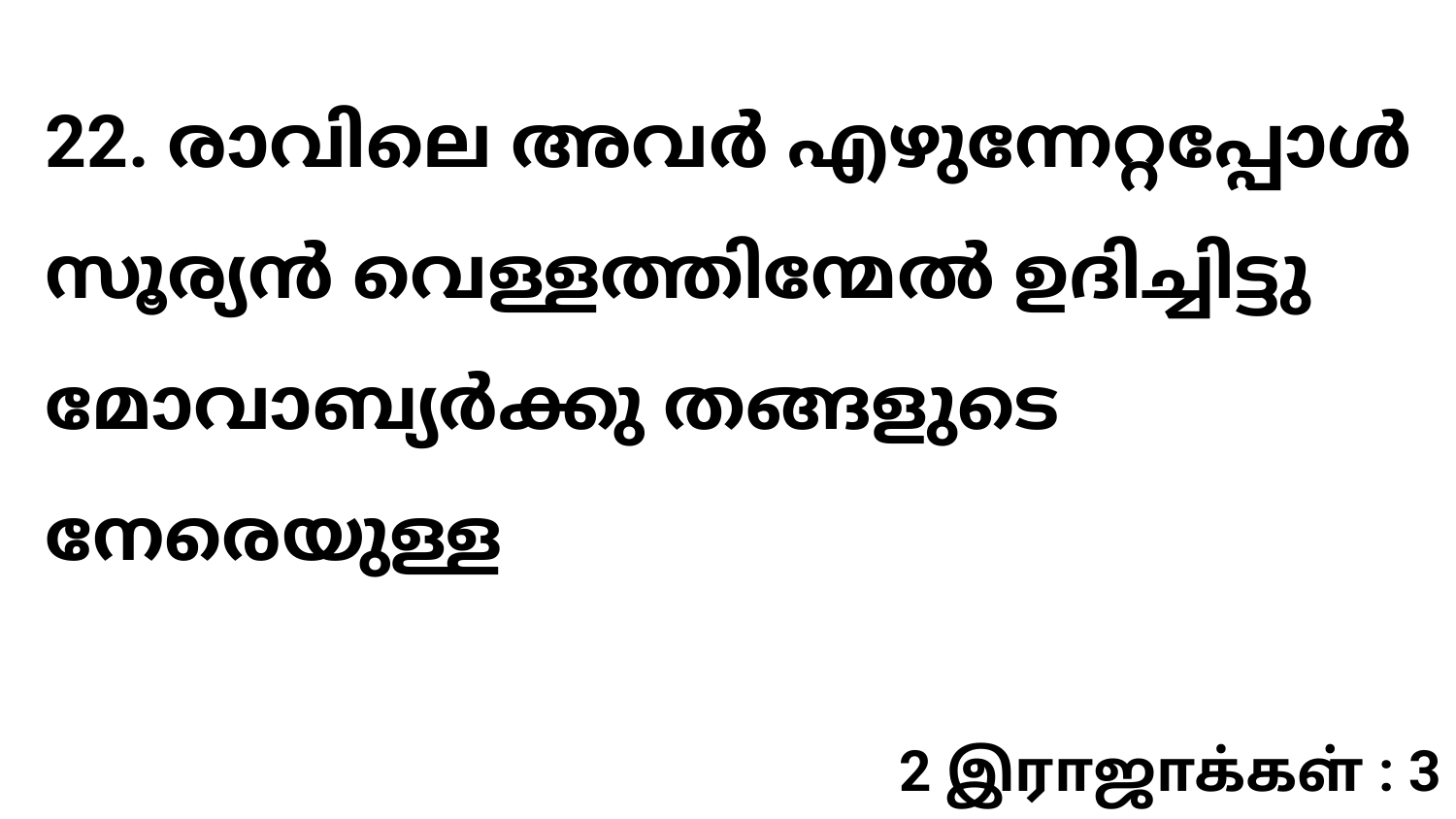

22. രാവിലെ അവർ എഴുന്നേറ്റപ്പോൾ സൂര്യൻ വെള്ളത്തിന്മേൽ ഉദിച്ചിട്ടു മോവാബ്യർക്കു തങ്ങളുടെ നേരെയുള്ള
2 இராஜாக்கள் : 3